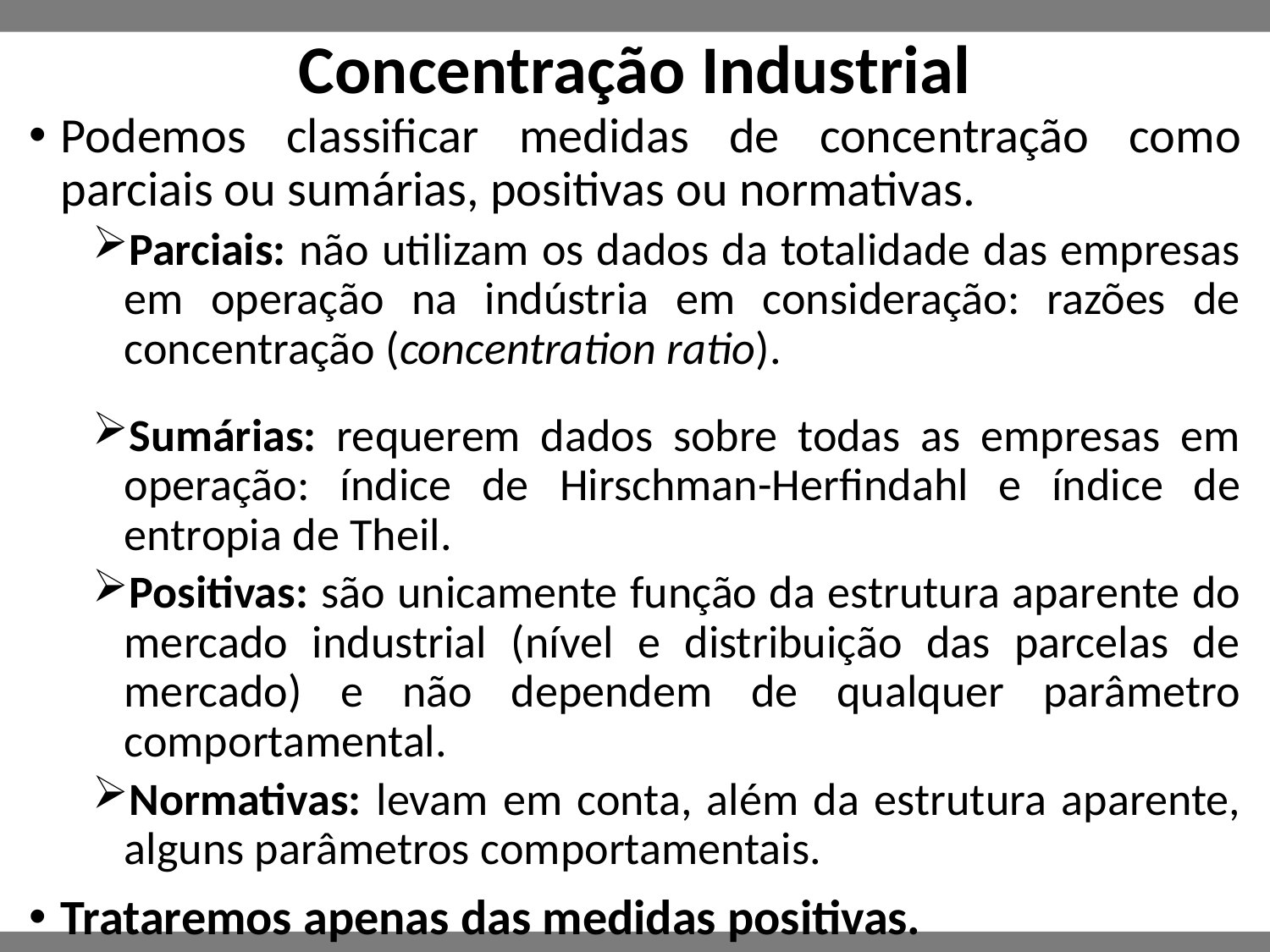

# Concentração Industrial
Podemos classificar medidas de concentração como parciais ou sumárias, positivas ou normativas.
Parciais: não utilizam os dados da totalidade das empresas em operação na indústria em consideração: razões de concentração (concentration ratio).

Sumárias: requerem dados sobre todas as empresas em operação: índice de Hirschman-Herfindahl e índice de entropia de Theil.
Positivas: são unicamente função da estrutura aparente do mercado industrial (nível e distribuição das parcelas de mercado) e não dependem de qualquer parâmetro comportamental.
Normativas: levam em conta, além da estrutura aparente, alguns parâmetros comportamentais.
Trataremos apenas das medidas positivas.